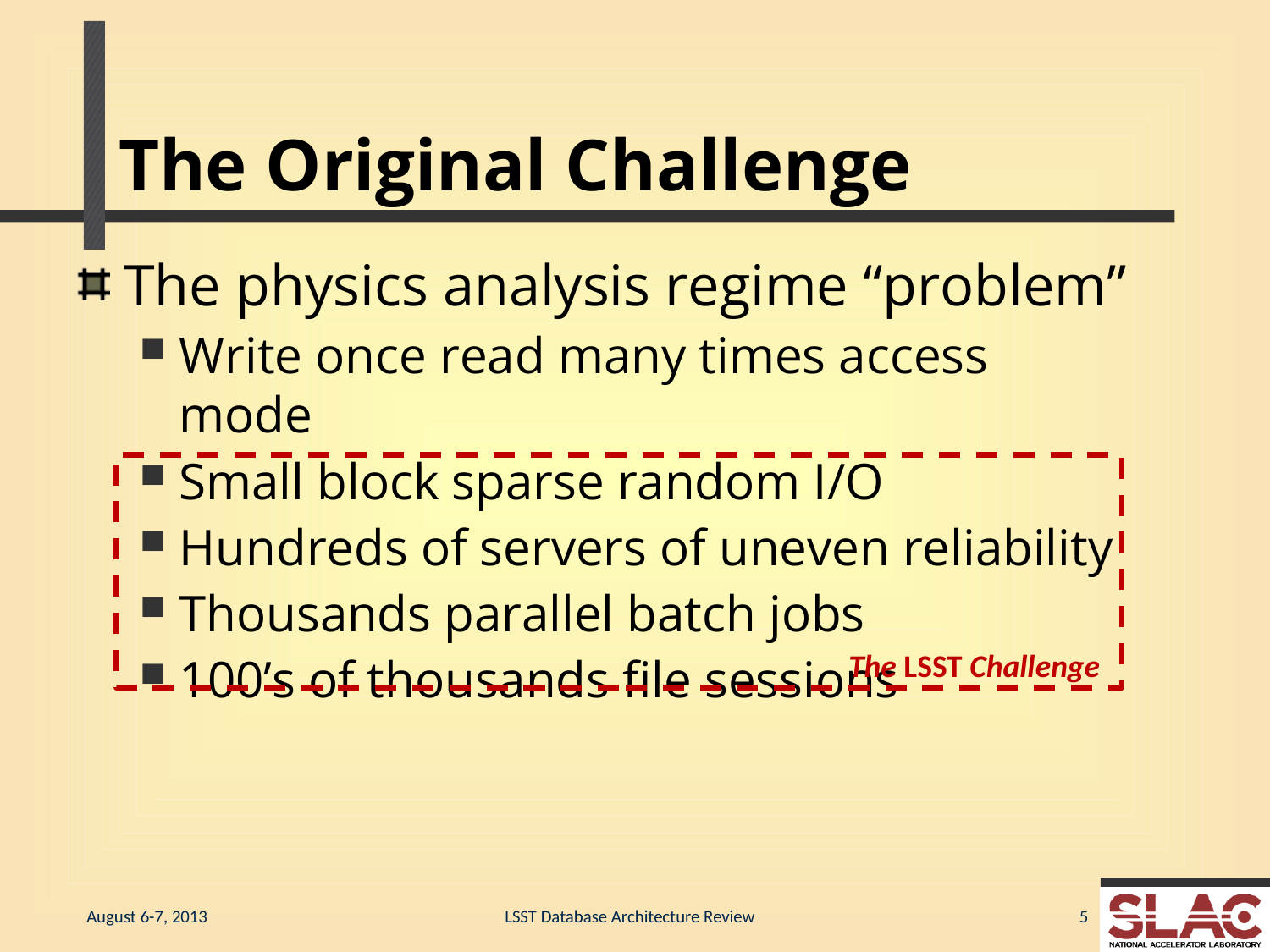

# The Original Challenge
The physics analysis regime “problem”
Write once read many times access mode
Small block sparse random I/O
Hundreds of servers of uneven reliability
Thousands parallel batch jobs
100’s of thousands file sessions

The LSST Challenge